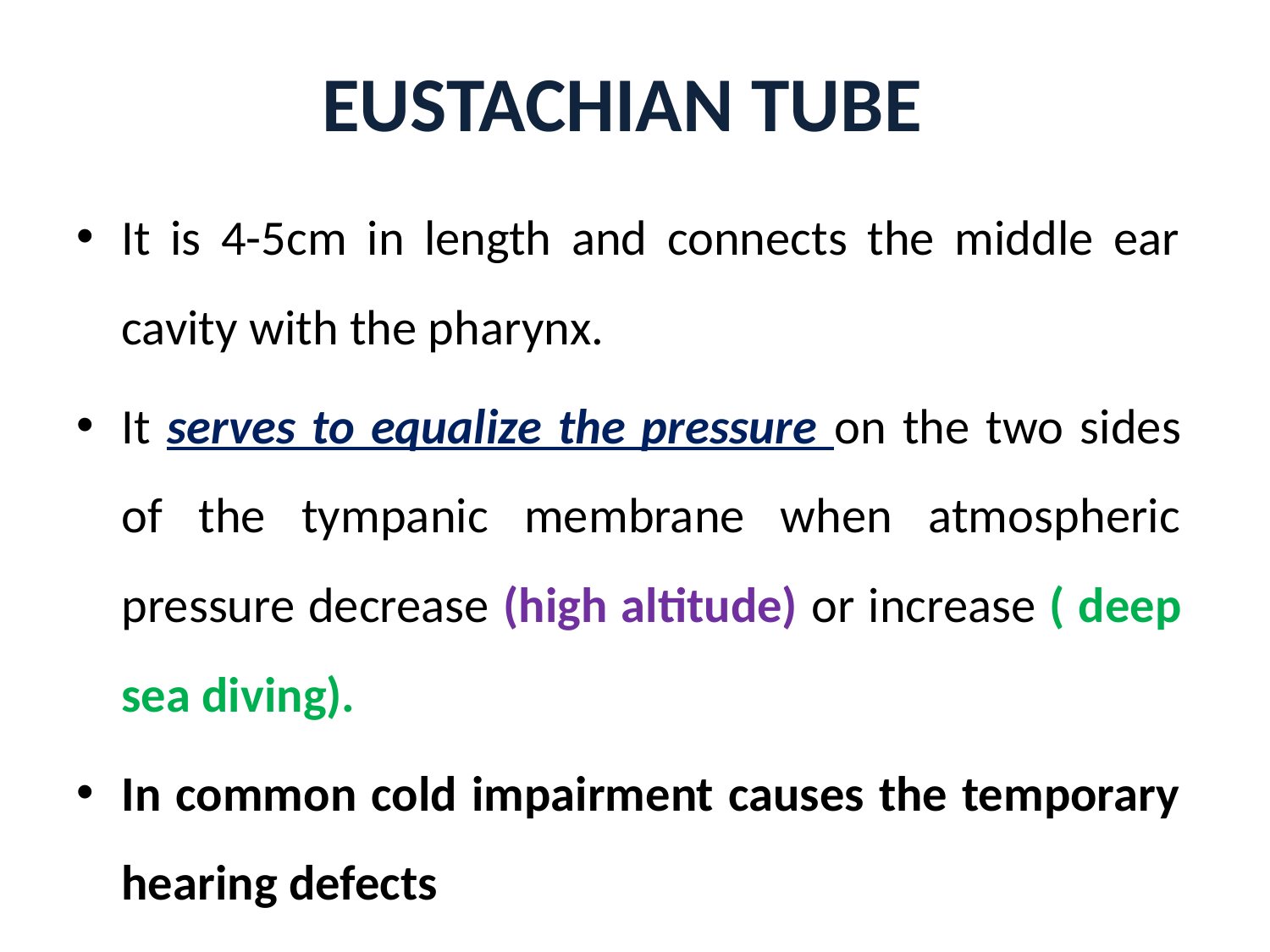

# EUSTACHIAN TUBE
It is 4-5cm in length and connects the middle ear cavity with the pharynx.
It serves to equalize the pressure on the two sides of the tympanic membrane when atmospheric pressure decrease (high altitude) or increase ( deep sea diving).
In common cold impairment causes the temporary hearing defects